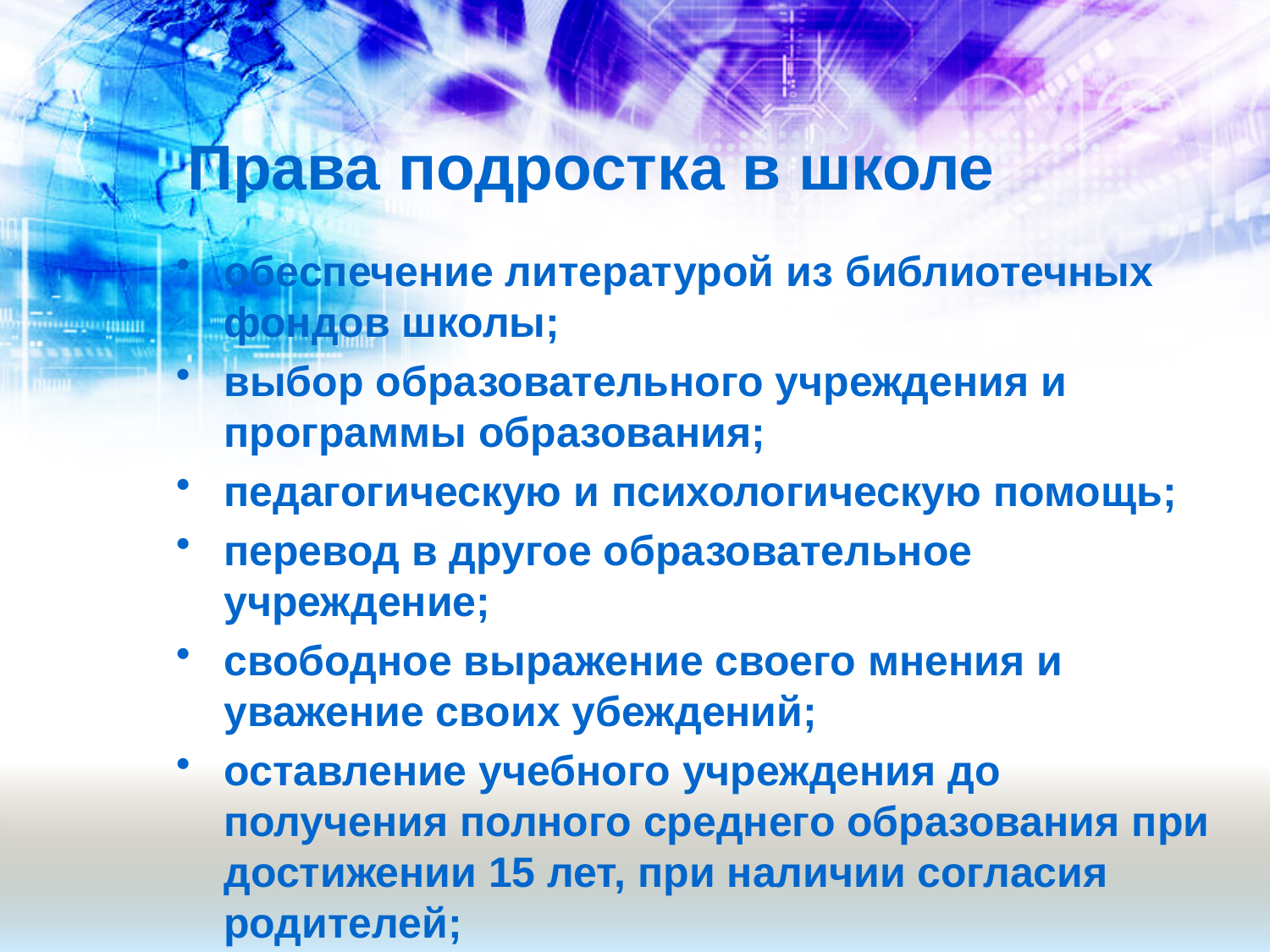

# Права подростка в школе
обеспечение литературой из библиотечных фондов школы;
выбор образовательного учреждения и программы образования;
педагогическую и психологическую помощь;
перевод в другое образовательное учреждение;
свободное выражение своего мнения и уважение своих убеждений;
оставление учебного учреждения до получения полного среднего образования при достижении 15 лет, при наличии согласия родителей;